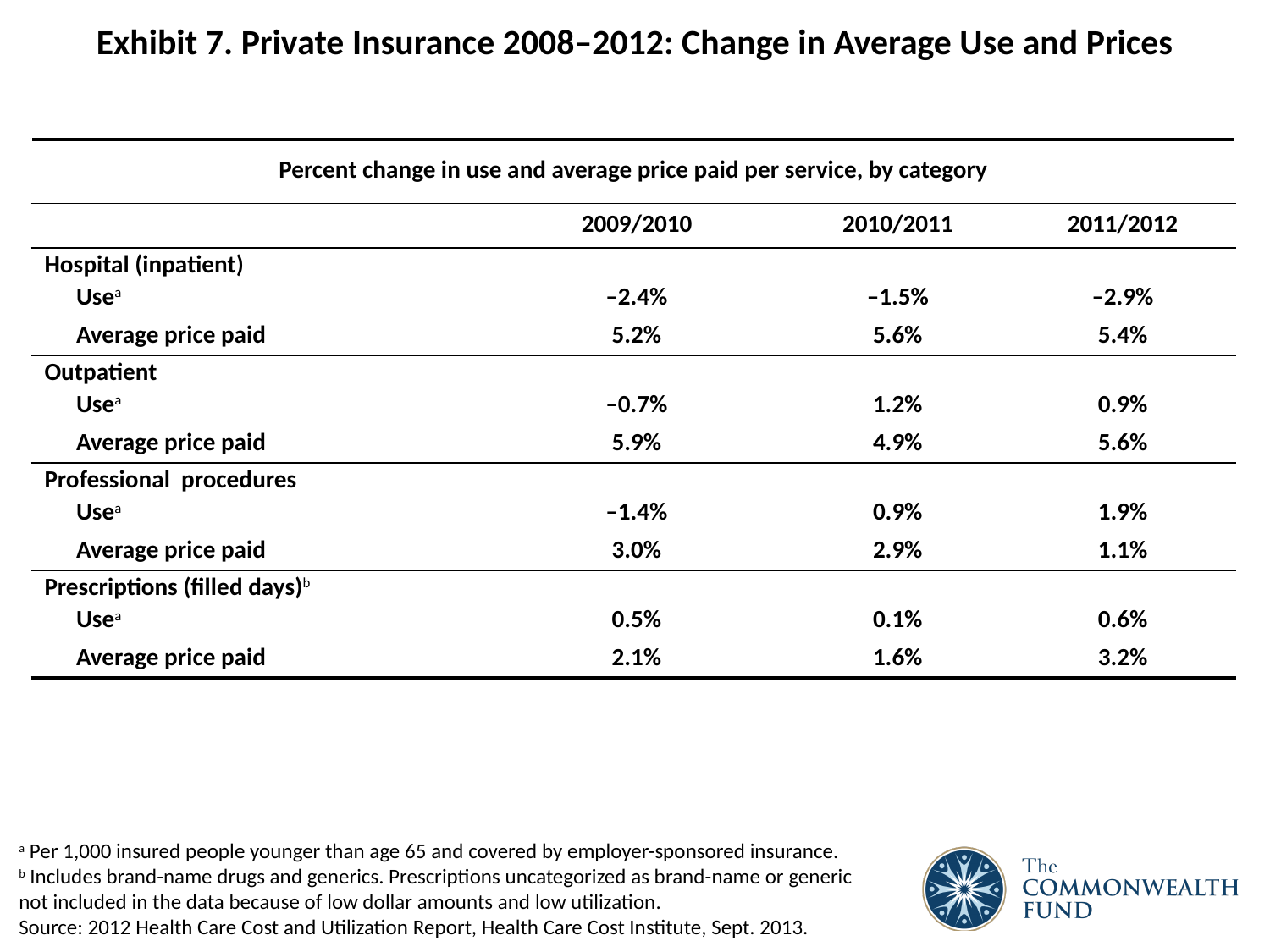

# Exhibit 7. Private Insurance 2008–2012: Change in Average Use and Prices
| Percent change in use and average price paid per service, by category |  |  |  |
| --- | --- | --- | --- |
|  | 2009/2010 | 2010/2011 | 2011/2012 |
| Hospital (inpatient) |  |  |  |
| Usea | –2.4% | –1.5% | –2.9% |
| Average price paid | 5.2% | 5.6% | 5.4% |
| Outpatient |  |  |  |
| Usea | –0.7% | 1.2% | 0.9% |
| Average price paid | 5.9% | 4.9% | 5.6% |
| Professional procedures |  |  |  |
| Usea | –1.4% | 0.9% | 1.9% |
| Average price paid | 3.0% | 2.9% | 1.1% |
| Prescriptions (filled days)b |  |  |  |
| Usea | 0.5% | 0.1% | 0.6% |
| Average price paid | 2.1% | 1.6% | 3.2% |
a Per 1,000 insured people younger than age 65 and covered by employer-sponsored insurance.
b Includes brand-name drugs and generics. Prescriptions uncategorized as brand-name or generic
not included in the data because of low dollar amounts and low utilization.
Source: 2012 Health Care Cost and Utilization Report, Health Care Cost Institute, Sept. 2013.